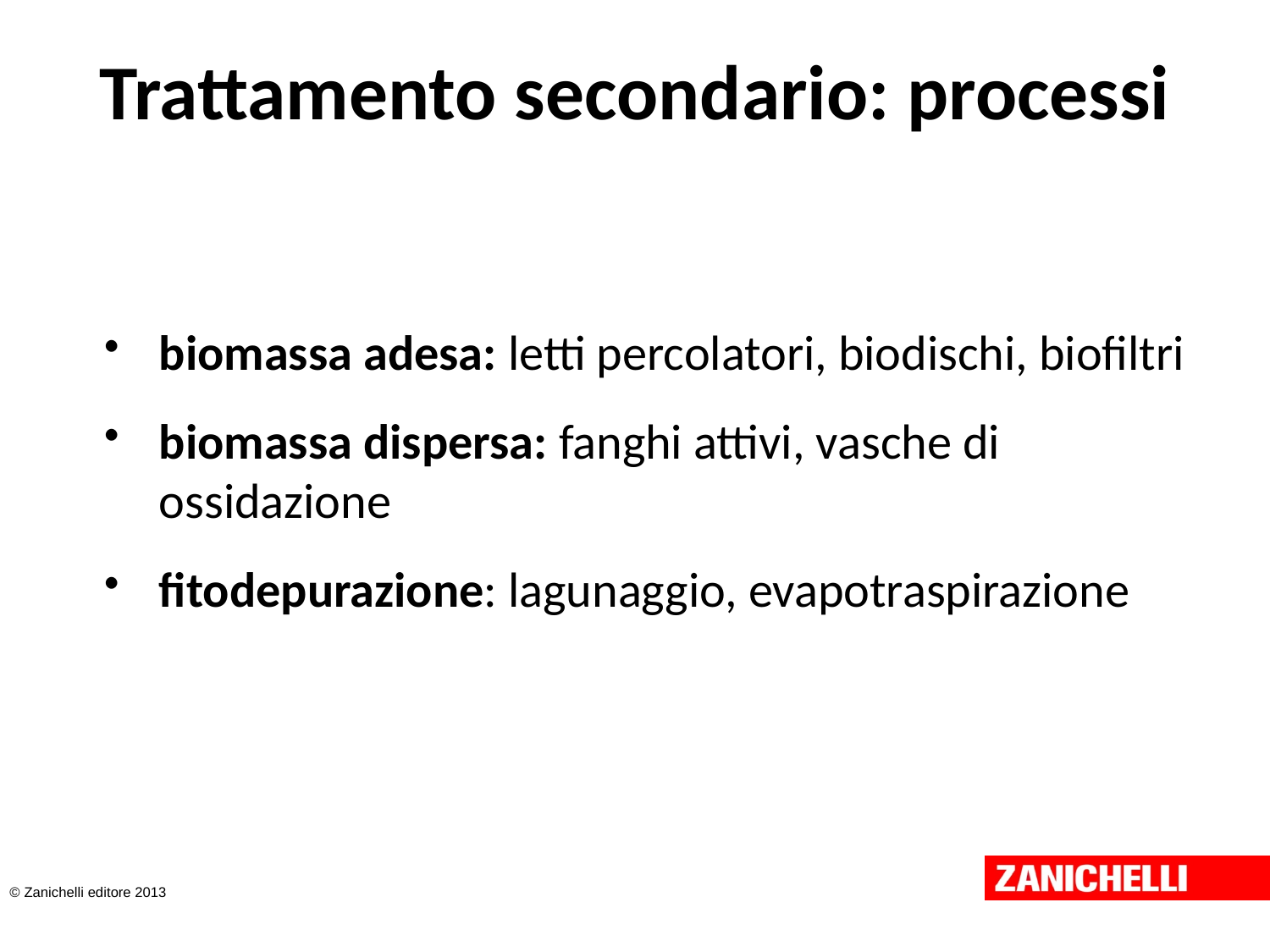

# Trattamento secondario: processi
biomassa adesa: letti percolatori, biodischi, biofiltri
biomassa dispersa: fanghi attivi, vasche di ossidazione
fitodepurazione: lagunaggio, evapotraspirazione